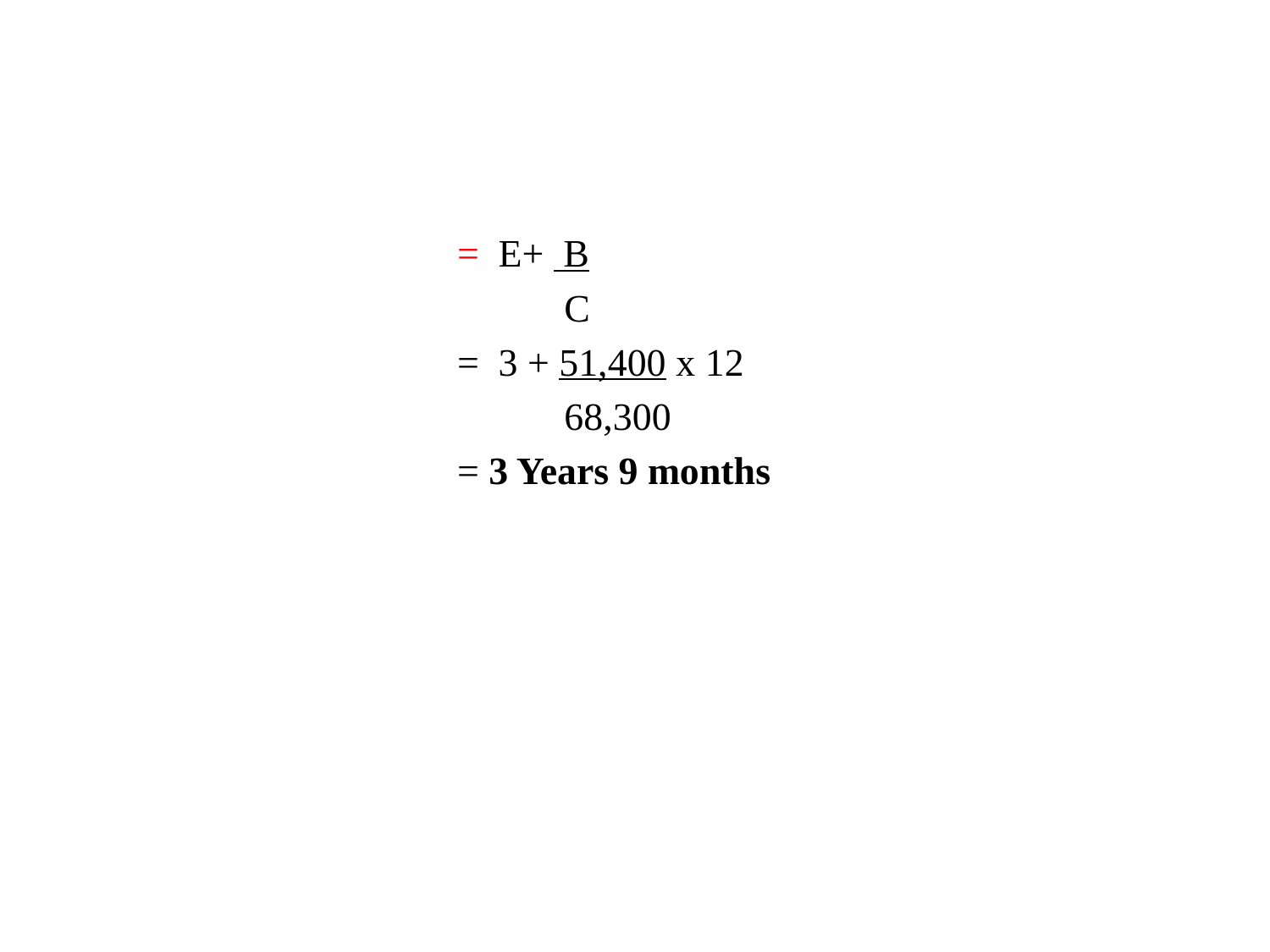

#
			=  E+  B
			           C
			=  3 + 51,400 x 12
			           68,300
			= 3 Years 9 months